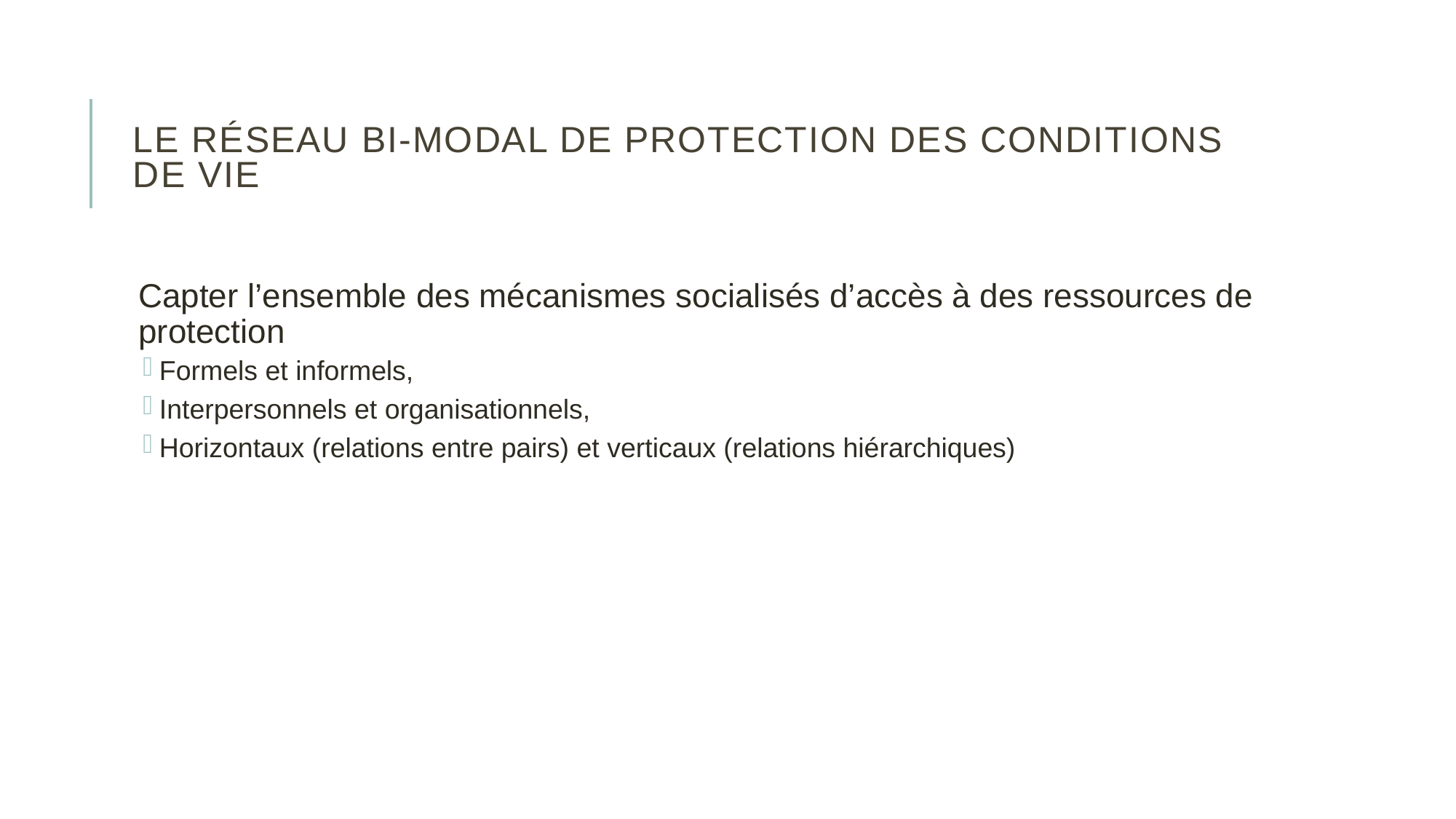

# Le réseau bi-modal de protection des conditions de vie
Capter l’ensemble des mécanismes socialisés d’accès à des ressources de protection
Formels et informels,
Interpersonnels et organisationnels,
Horizontaux (relations entre pairs) et verticaux (relations hiérarchiques)